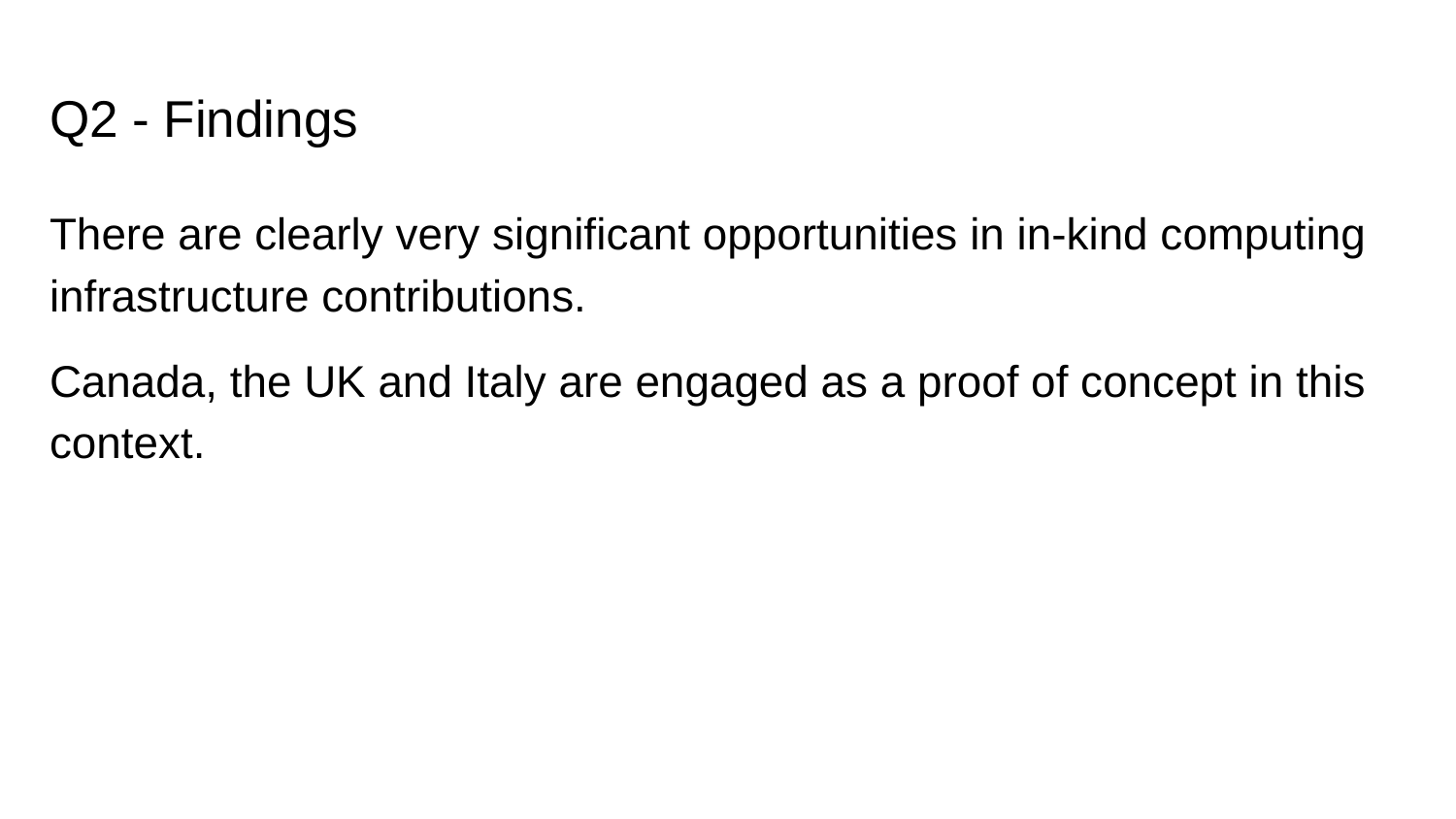

# Q2 - Findings
There are clearly very significant opportunities in in-kind computing infrastructure contributions.
Canada, the UK and Italy are engaged as a proof of concept in this context.